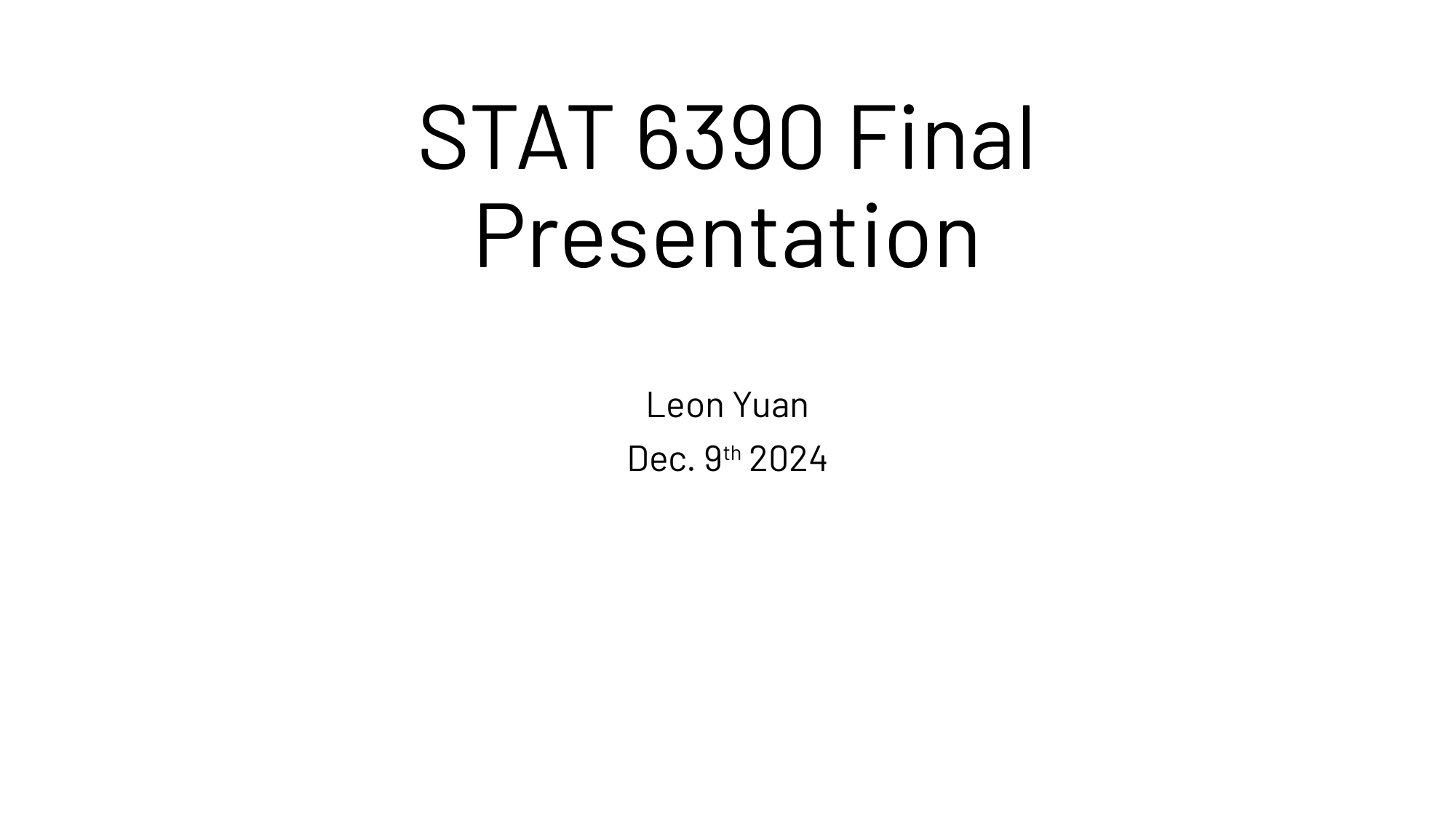

# STAT 6390 Final Presentation
Leon Yuan
Dec. 9th 2024